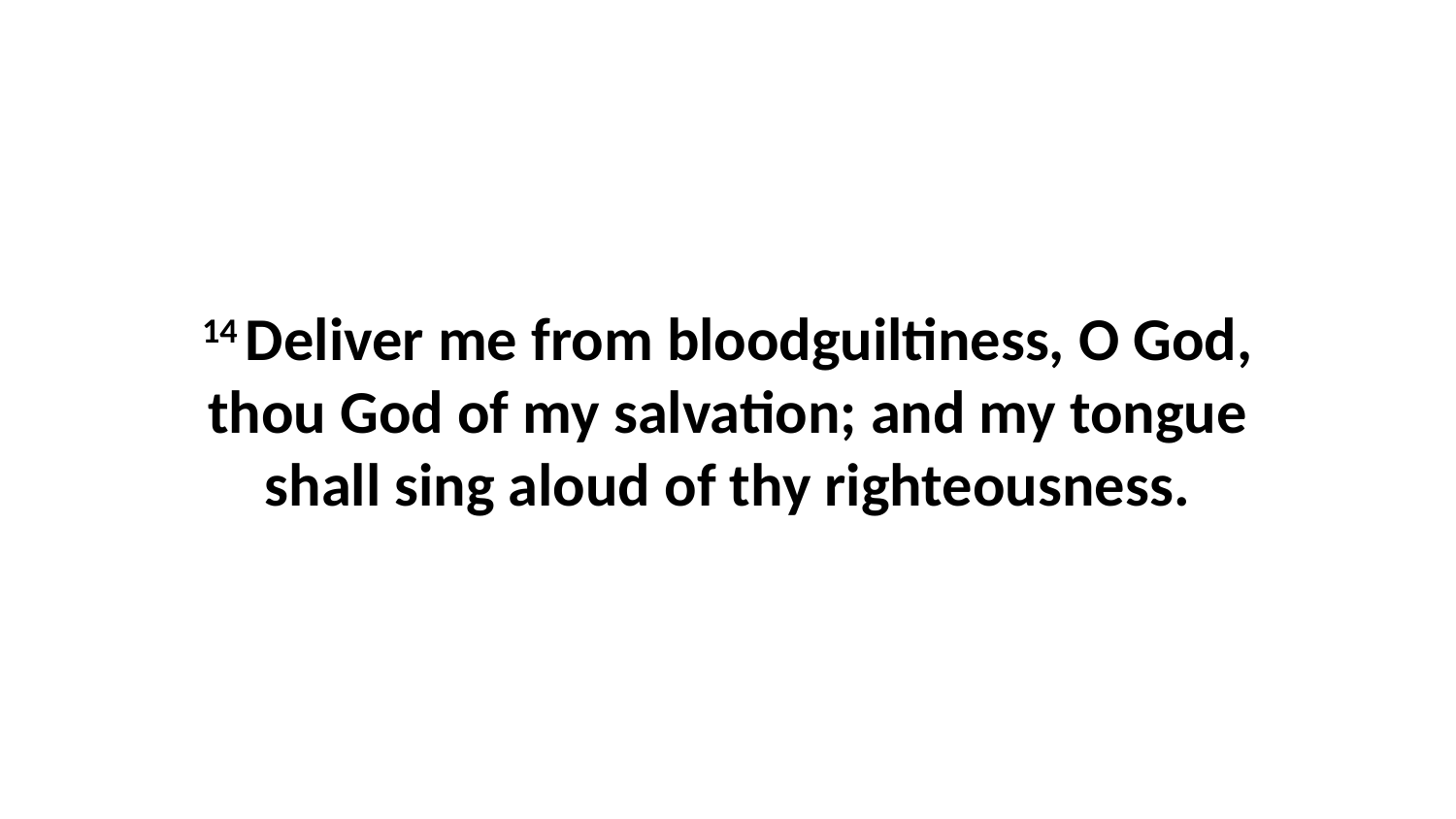

14 Deliver me from bloodguiltiness, O God, thou God of my salvation; and my tongue shall sing aloud of thy righteousness.